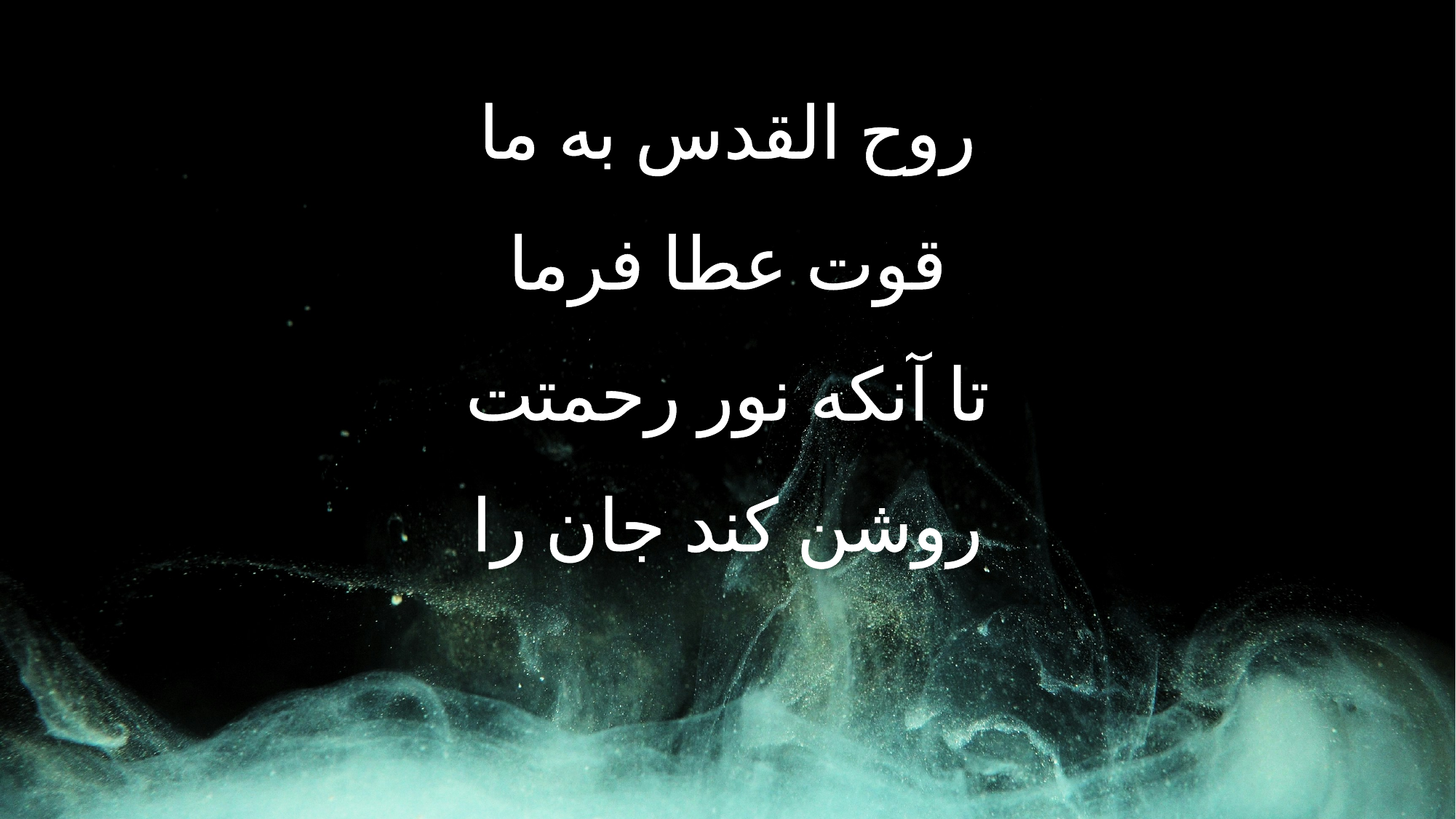

روح القدس به ما
قوت عطا فرما
تا آنکه نور رحمتت
روشن کند جان را